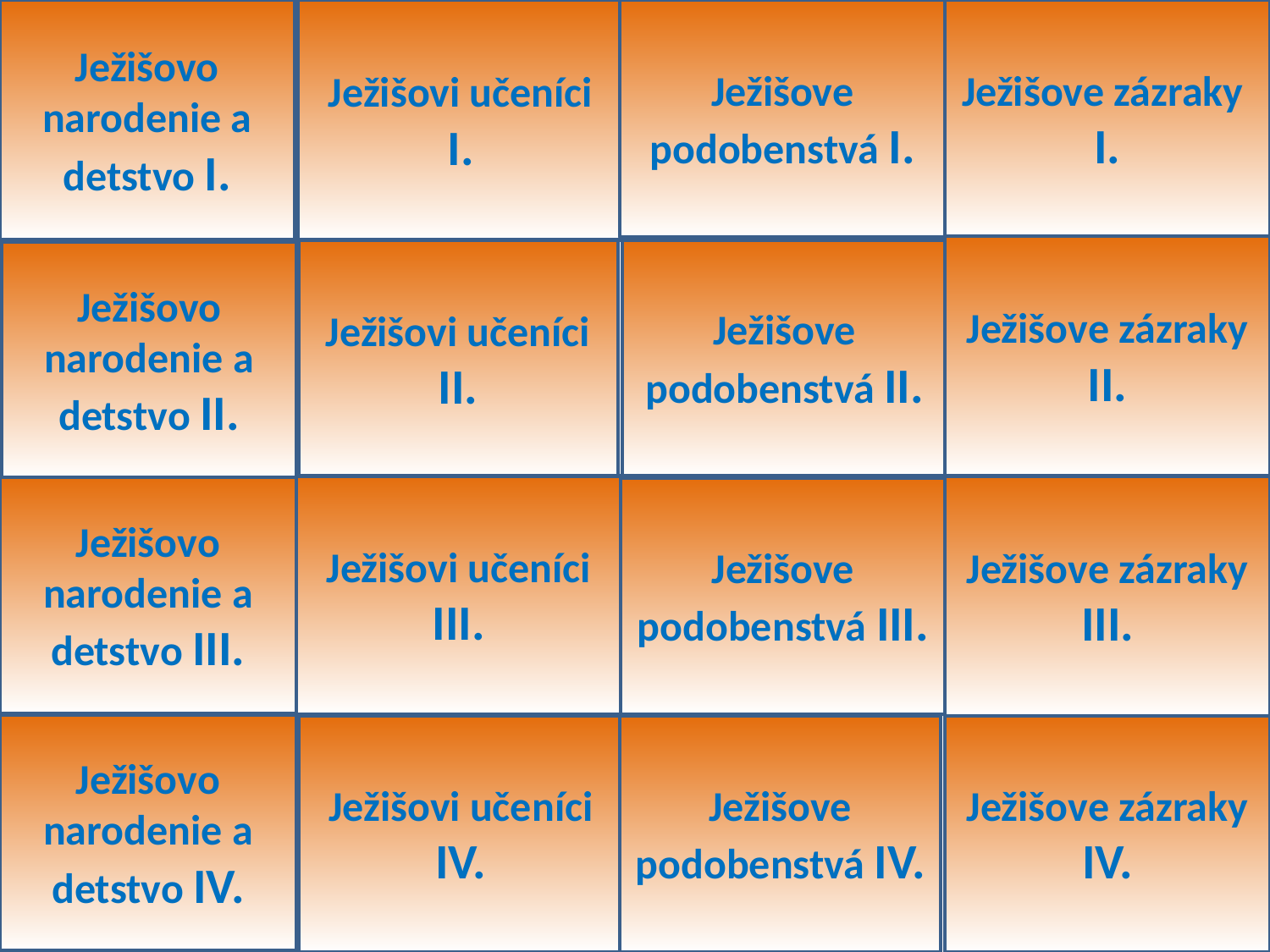

|  |  |  |  |
| --- | --- | --- | --- |
|  |  |  |  |
|  |  |  |  |
|  |  |  |  |
Ježišove podobenstvá I.
Ježišove zázraky  I.
Ježišovo narodenie a detstvo I.
Ježišovi učeníci I.
Ježišove zázraky II.
Ježišove podobenstvá II.
Ježišovi učeníci II.
Ježišovo narodenie a detstvo II.
Ježišovi učeníci III.

Ježišove zázraky III.

Ježišovo narodenie a detstvo III.
Ježišove podobenstvá III.
Ježišovo narodenie a detstvo IV.
Ježišovi učeníci IV.
Ježišove podobenstvá IV.
Ježišove zázraky IV.